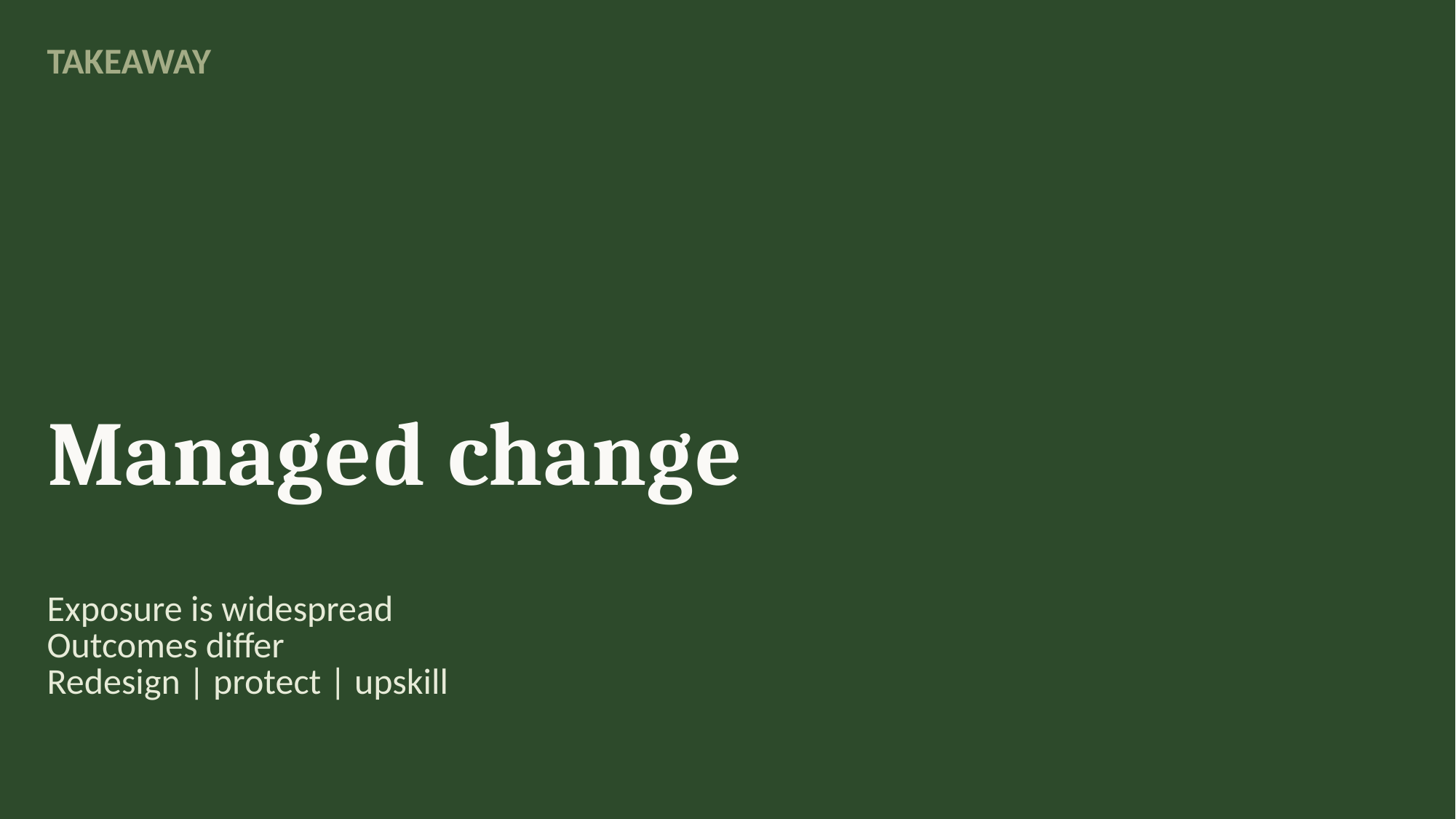

TAKEAWAY
Managed change
Exposure is widespread
Outcomes differ
Redesign | protect | upskill